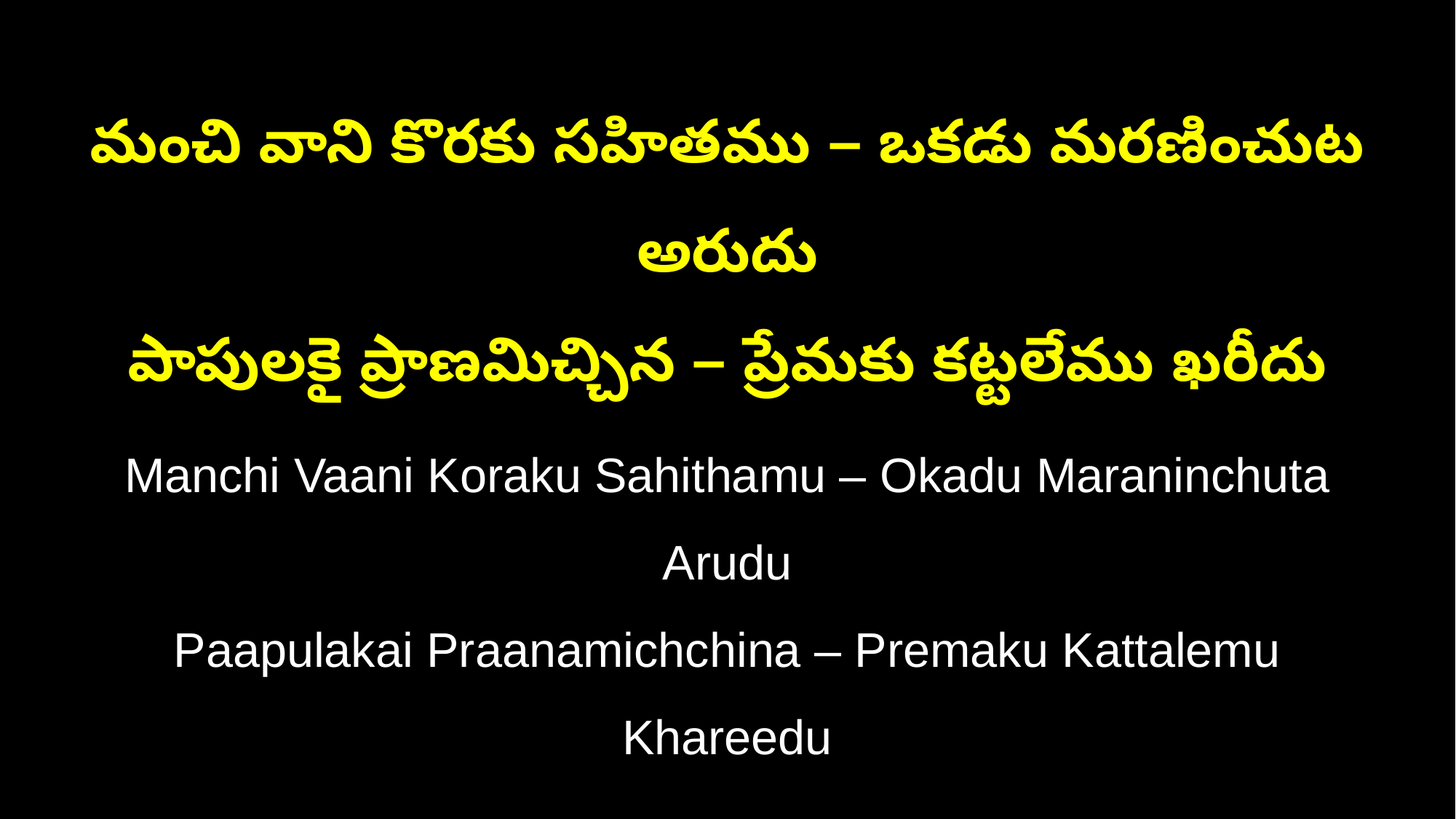

మంచి వాని కొరకు సహితము – ఒకడు మరణించుట అరుదు
పాపులకై ప్రాణమిచ్చిన – ప్రేమకు కట్టలేము ఖరీదు
Manchi Vaani Koraku Sahithamu – Okadu Maraninchuta Arudu
Paapulakai Praanamichchina – Premaku Kattalemu Khareedu